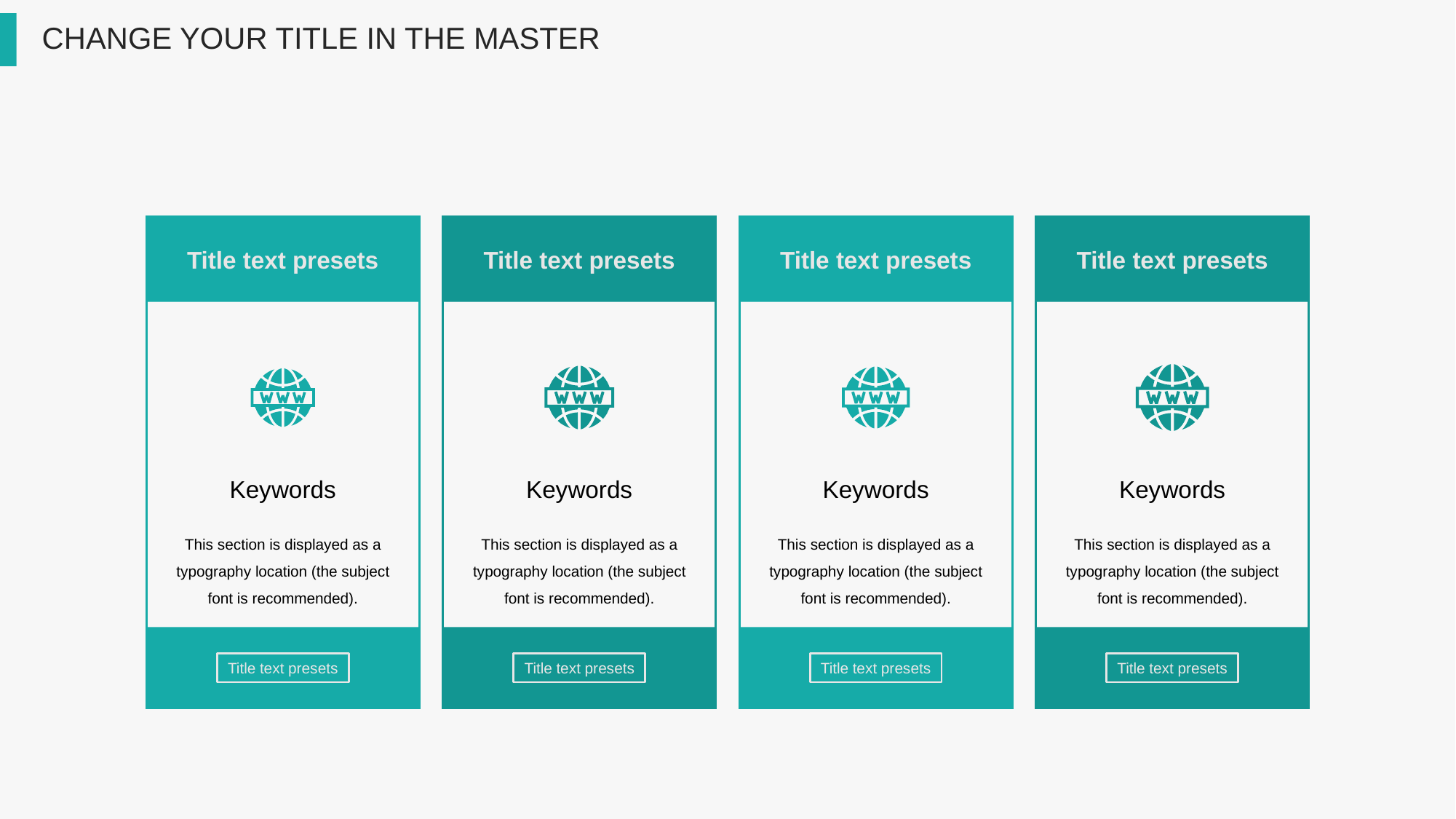

Title text presets

Title text presets

Title text presets

Title text presets

Keywords
Keywords
Keywords
Keywords
This section is displayed as a typography location (the subject font is recommended).
This section is displayed as a typography location (the subject font is recommended).
This section is displayed as a typography location (the subject font is recommended).
This section is displayed as a typography location (the subject font is recommended).

Title text presets
Title text presets
Title text presets
Title text presets